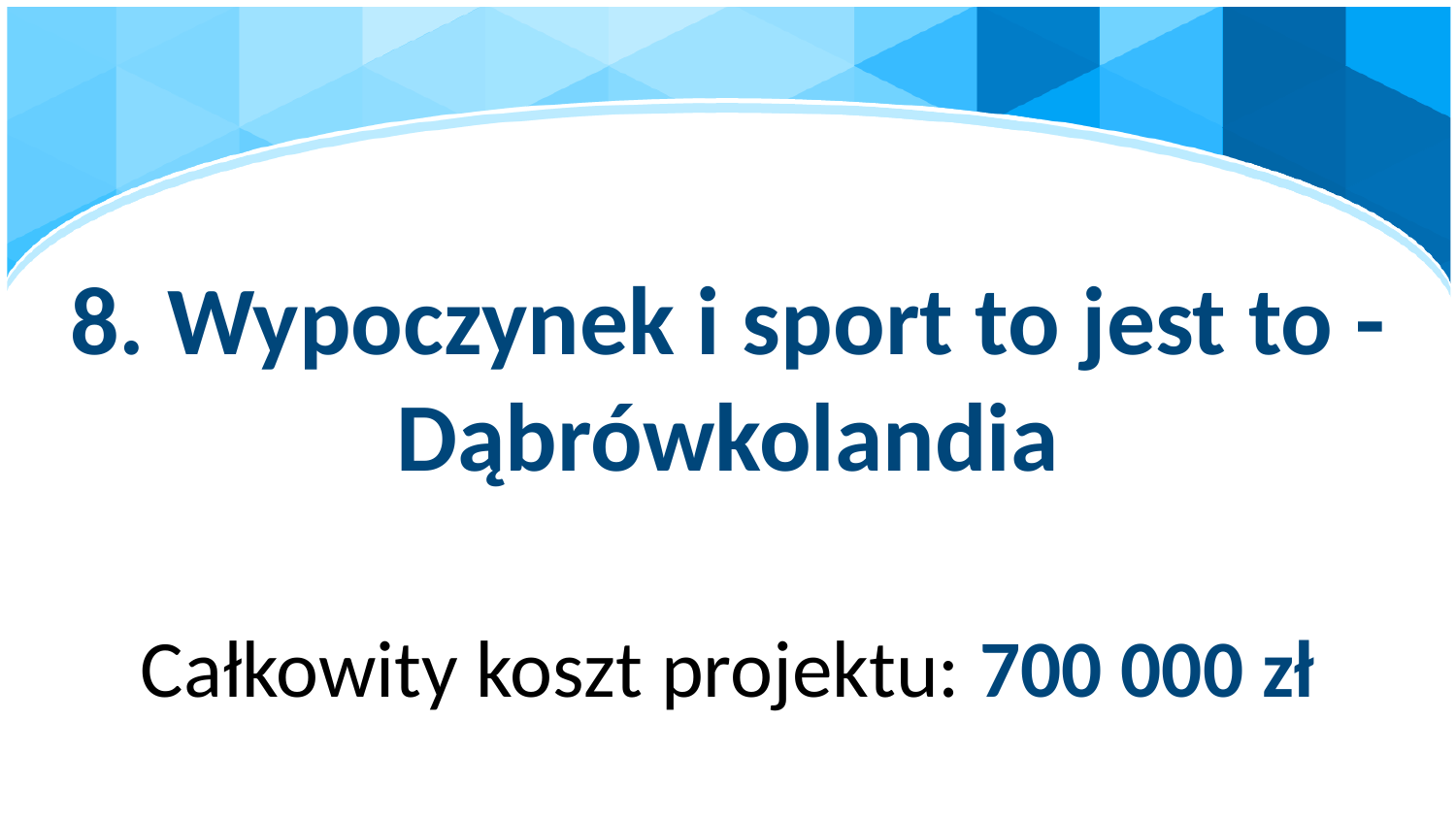

# 8. Wypoczynek i sport to jest to - Dąbrówkolandia
Całkowity koszt projektu: 700 000 zł